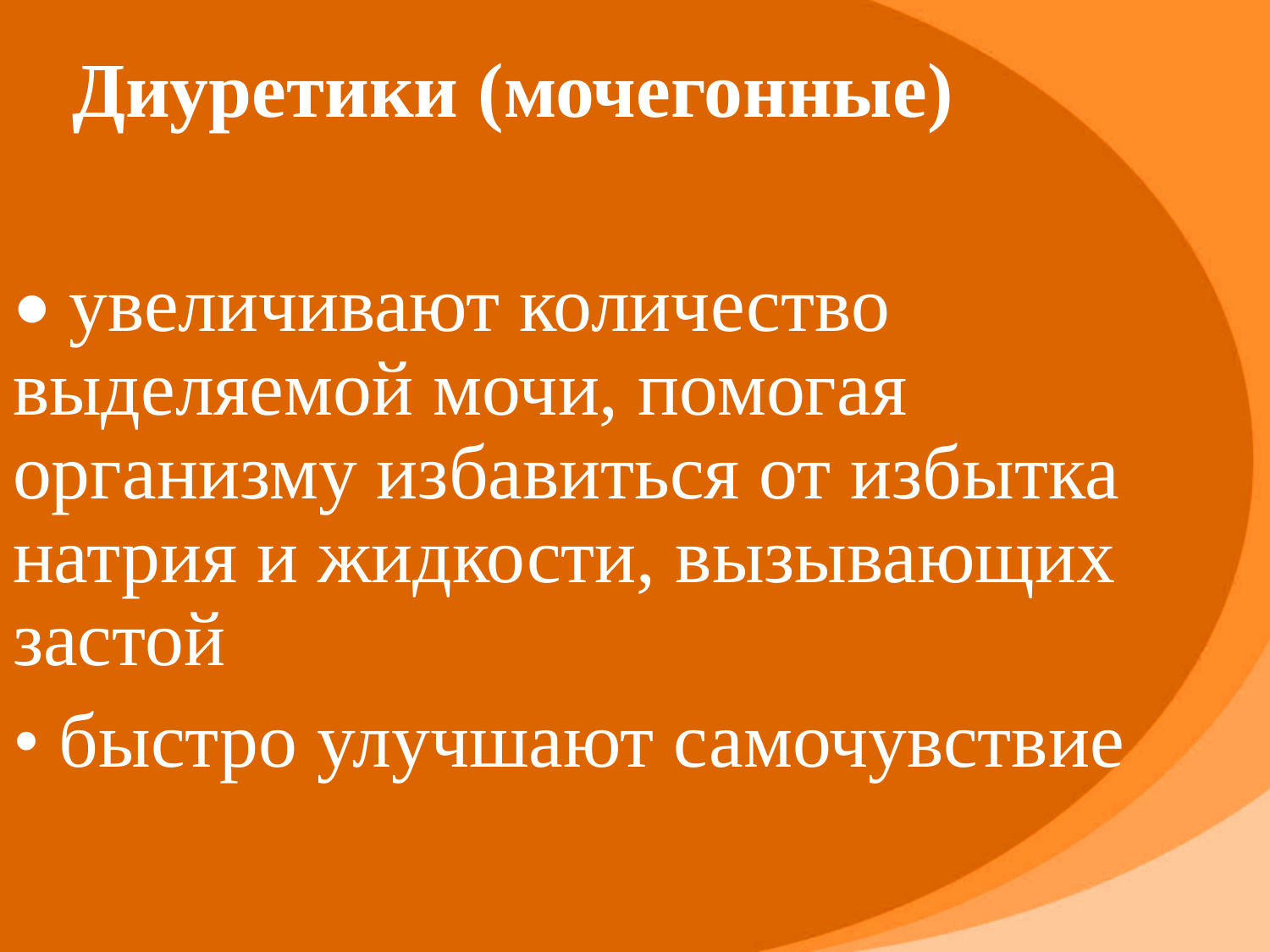

# Диуретики (мочегонные)
• увеличивают количество выделяемой мочи, помогая организму избавиться от избытка натрия и жидкости, вызывающих застой
• быстро улучшают самочувствие